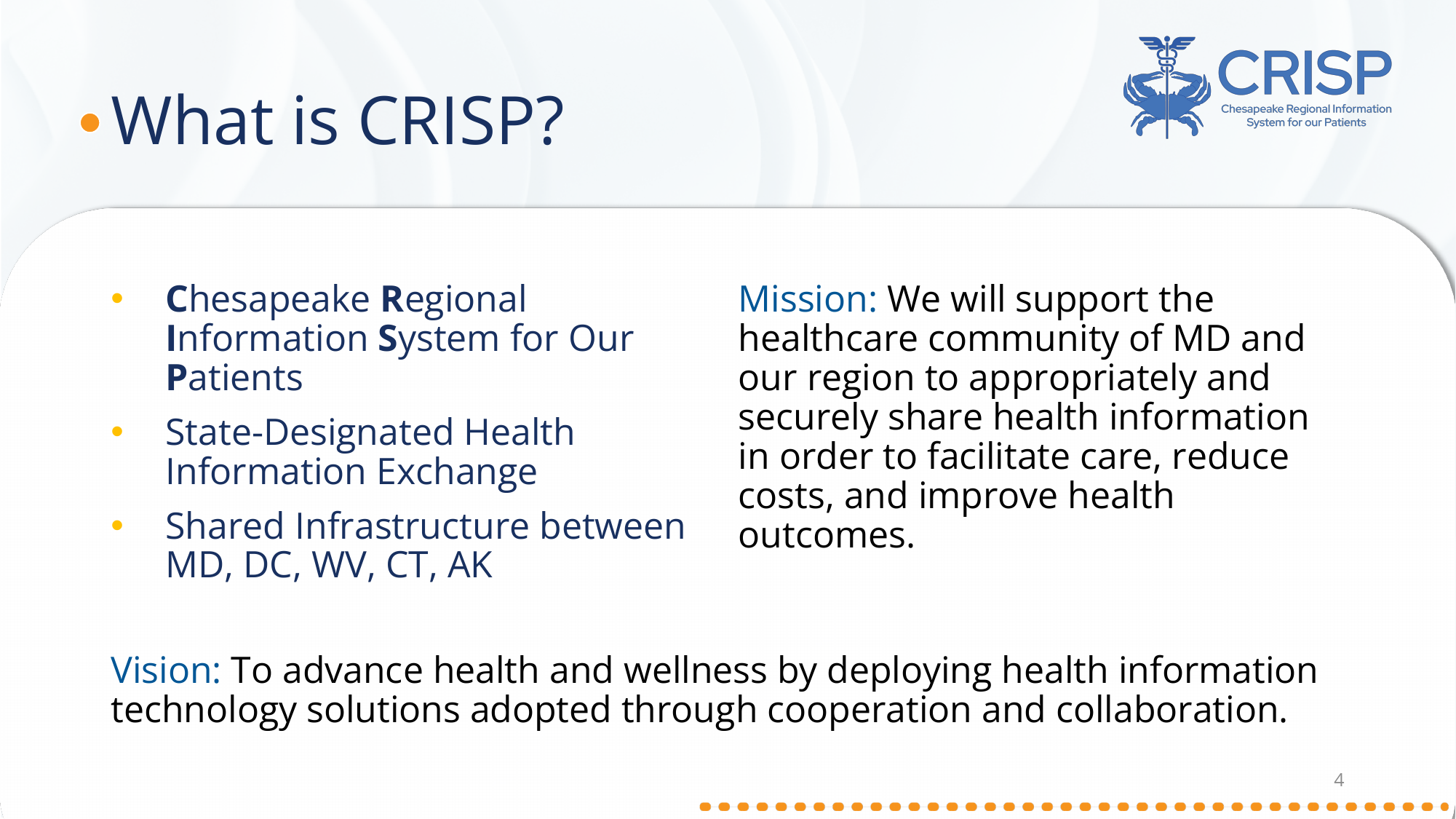

# What is CRISP?
Chesapeake Regional Information System for Our Patients
State-Designated Health Information Exchange
Shared Infrastructure between MD, DC, WV, CT, AK

Mission: We will support the healthcare community of MD and our region to appropriately and securely share health information in order to facilitate care, reduce costs, and improve health outcomes.

Vision: To advance health and wellness by deploying health information technology solutions adopted through cooperation and collaboration.
4